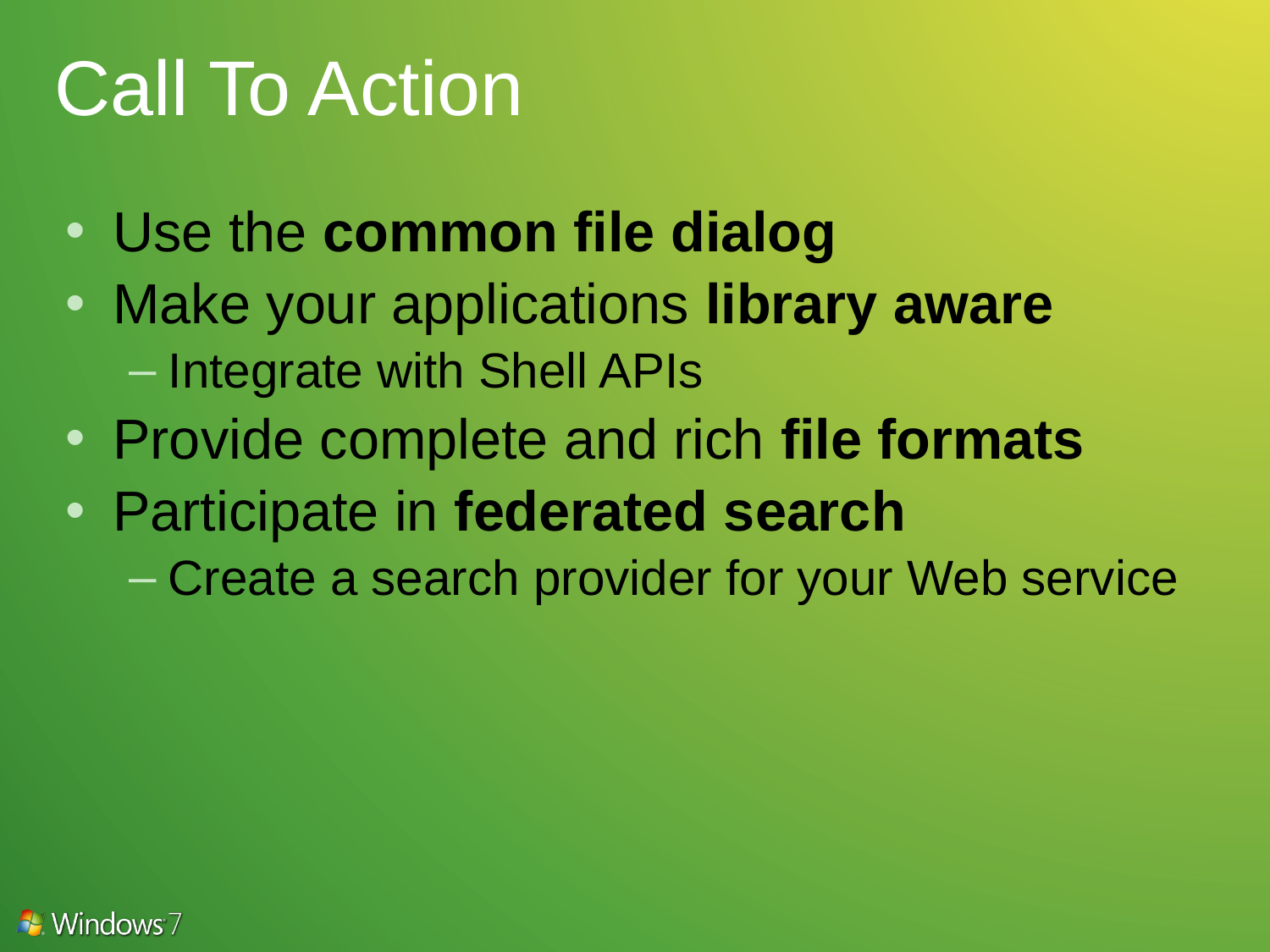

# Call To Action
Use the common file dialog
Make your applications library aware
Integrate with Shell APIs
Provide complete and rich file formats
Participate in federated search
Create a search provider for your Web service